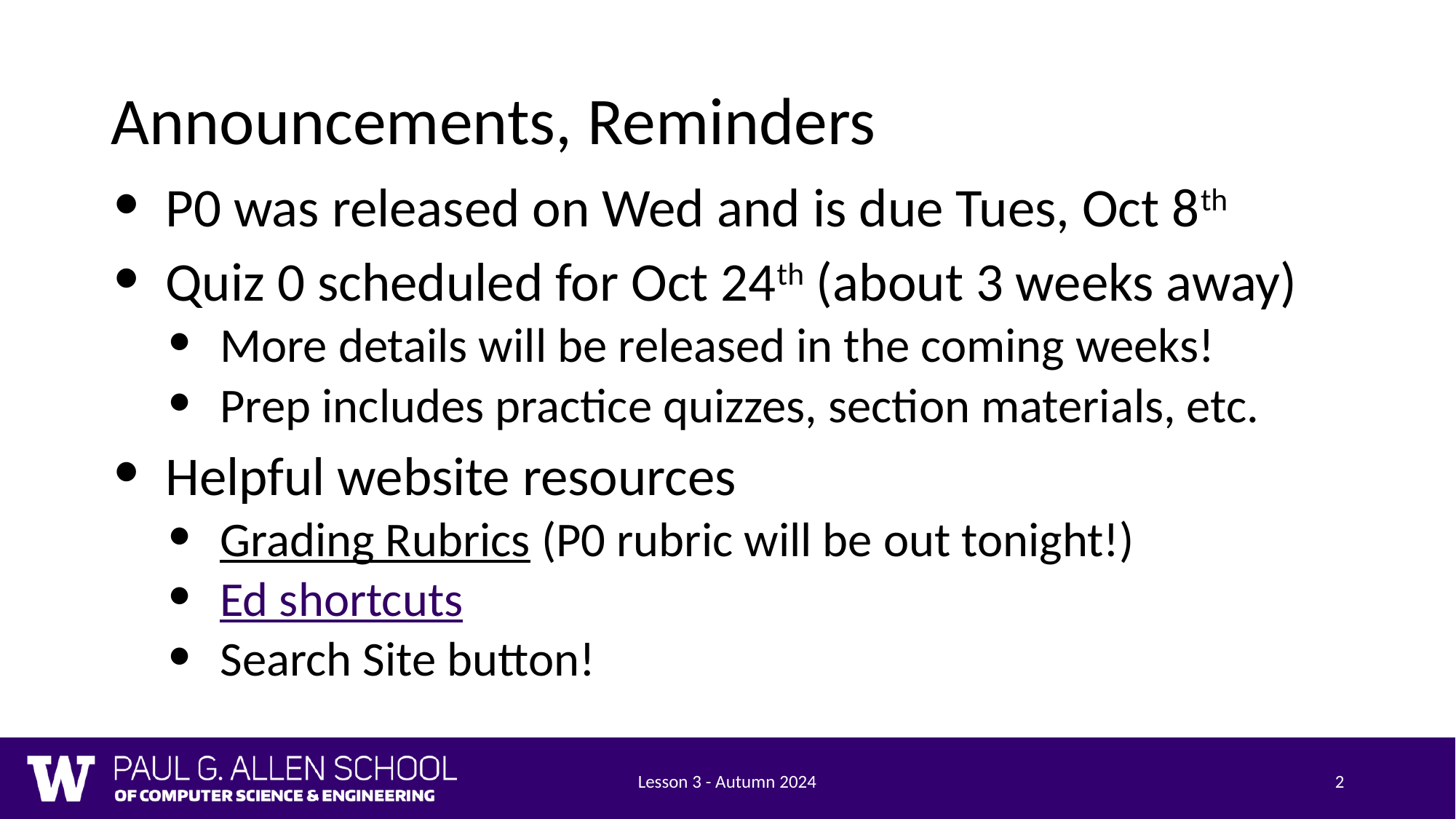

# Announcements, Reminders
P0 was released on Wed and is due Tues, Oct 8th
Quiz 0 scheduled for Oct 24th (about 3 weeks away)
More details will be released in the coming weeks!
Prep includes practice quizzes, section materials, etc.
Helpful website resources
Grading Rubrics (P0 rubric will be out tonight!)
Ed shortcuts
Search Site button!
Lesson 3 - Autumn 2024
2